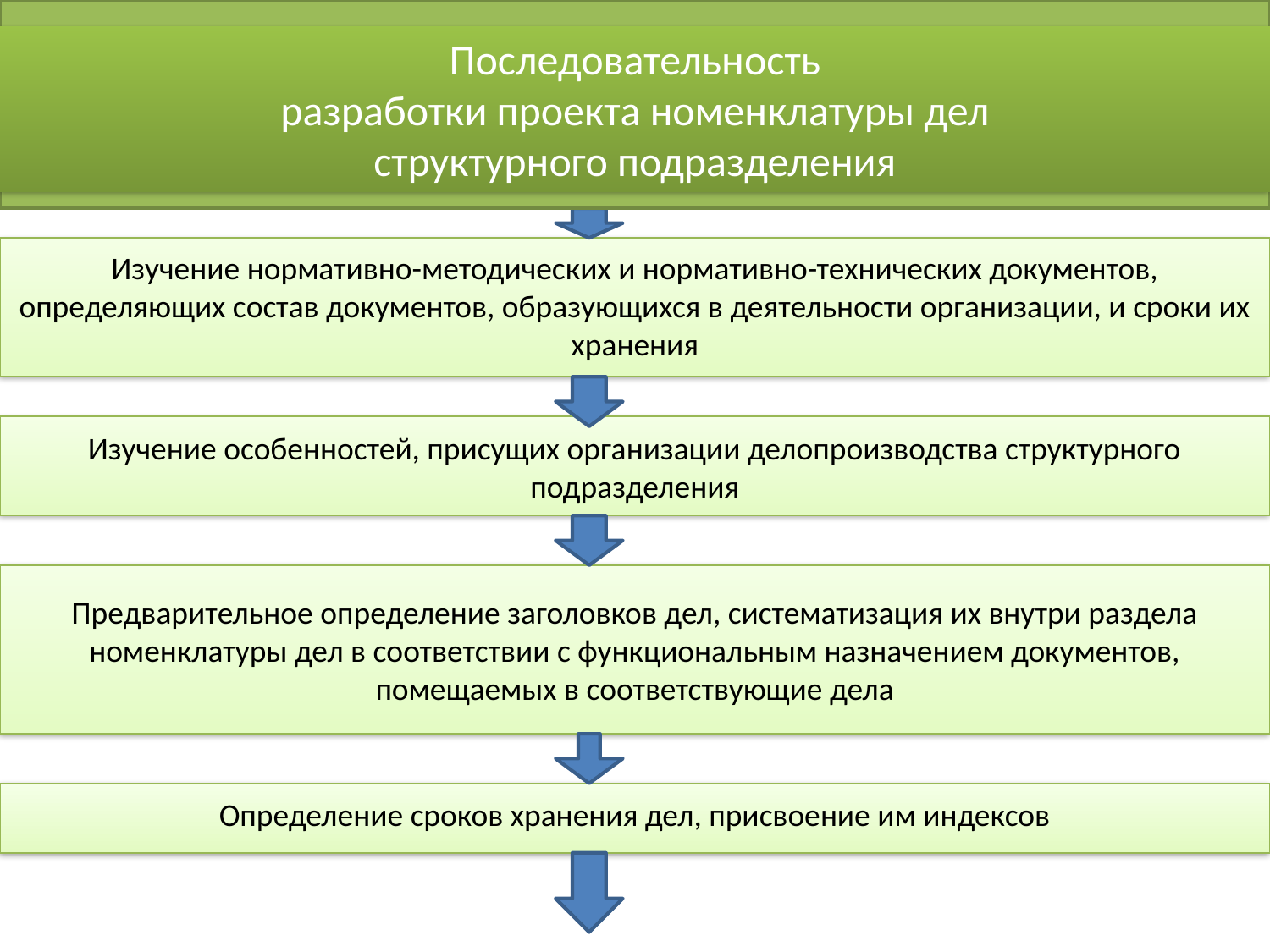

структурного подразделения
Последовательность
разработки проекта номенклатуры дел
структурного подразделения
#

Изучение нормативно-методических и нормативно-технических документов, определяющих состав документов, образующихся в деятельности организации, и сроки их хранения

Изучение особенностей, присущих организации делопроизводства структурного подразделения

Предварительное определение заголовков дел, систематизация их внутри раздела номенклатуры дел в соответствии с функциональным назначением документов, помещаемых в соответствующие дела

Определение сроков хранения дел, присвоение им индексов